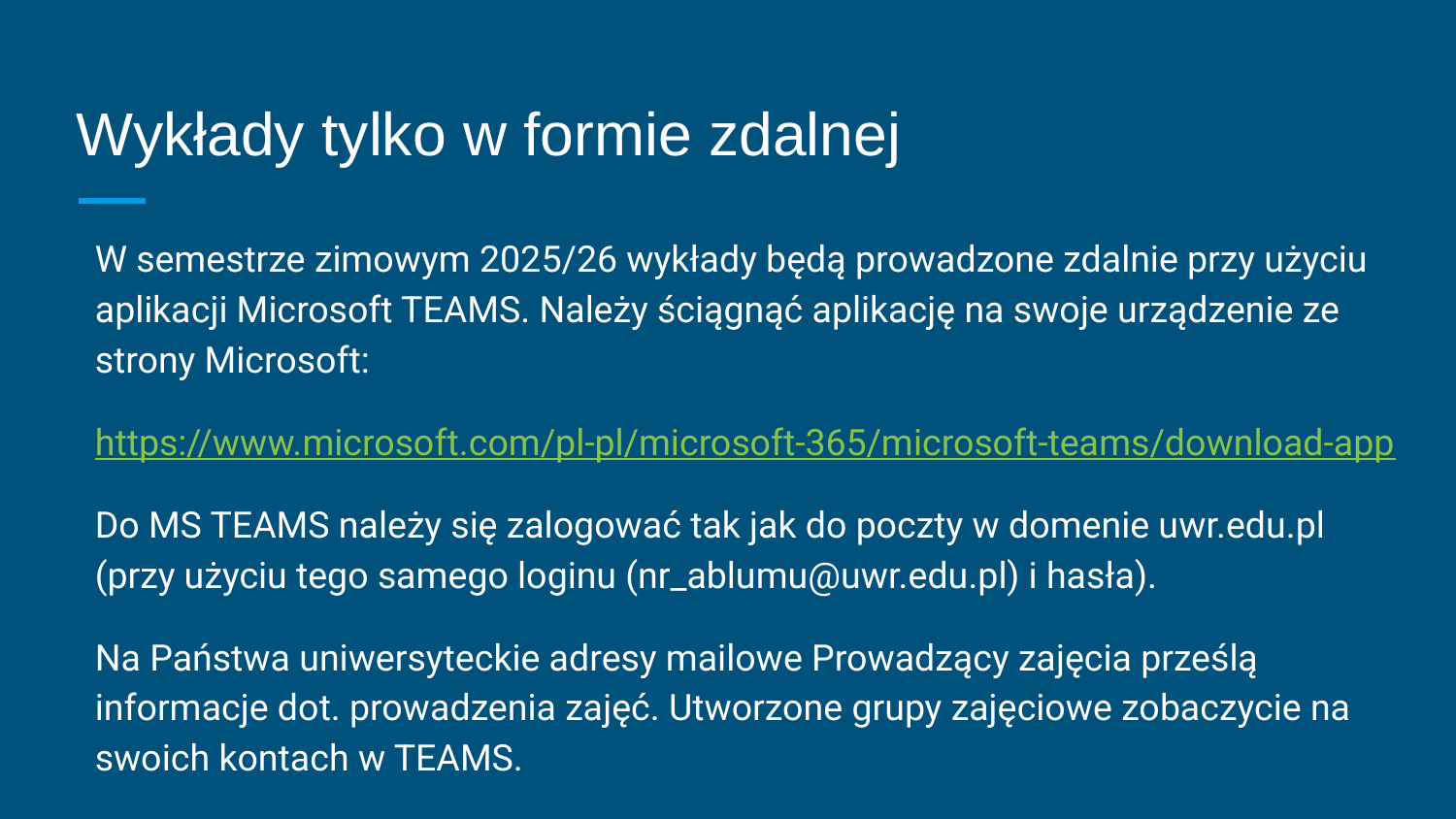

# Wykłady tylko w formie zdalnej
W semestrze zimowym 2025/26 wykłady będą prowadzone zdalnie przy użyciu aplikacji Microsoft TEAMS. Należy ściągnąć aplikację na swoje urządzenie ze strony Microsoft:
https://www.microsoft.com/pl-pl/microsoft-365/microsoft-teams/download-app
Do MS TEAMS należy się zalogować tak jak do poczty w domenie uwr.edu.pl (przy użyciu tego samego loginu (nr_ablumu@uwr.edu.pl) i hasła).
Na Państwa uniwersyteckie adresy mailowe Prowadzący zajęcia prześlą informacje dot. prowadzenia zajęć. Utworzone grupy zajęciowe zobaczycie na swoich kontach w TEAMS.